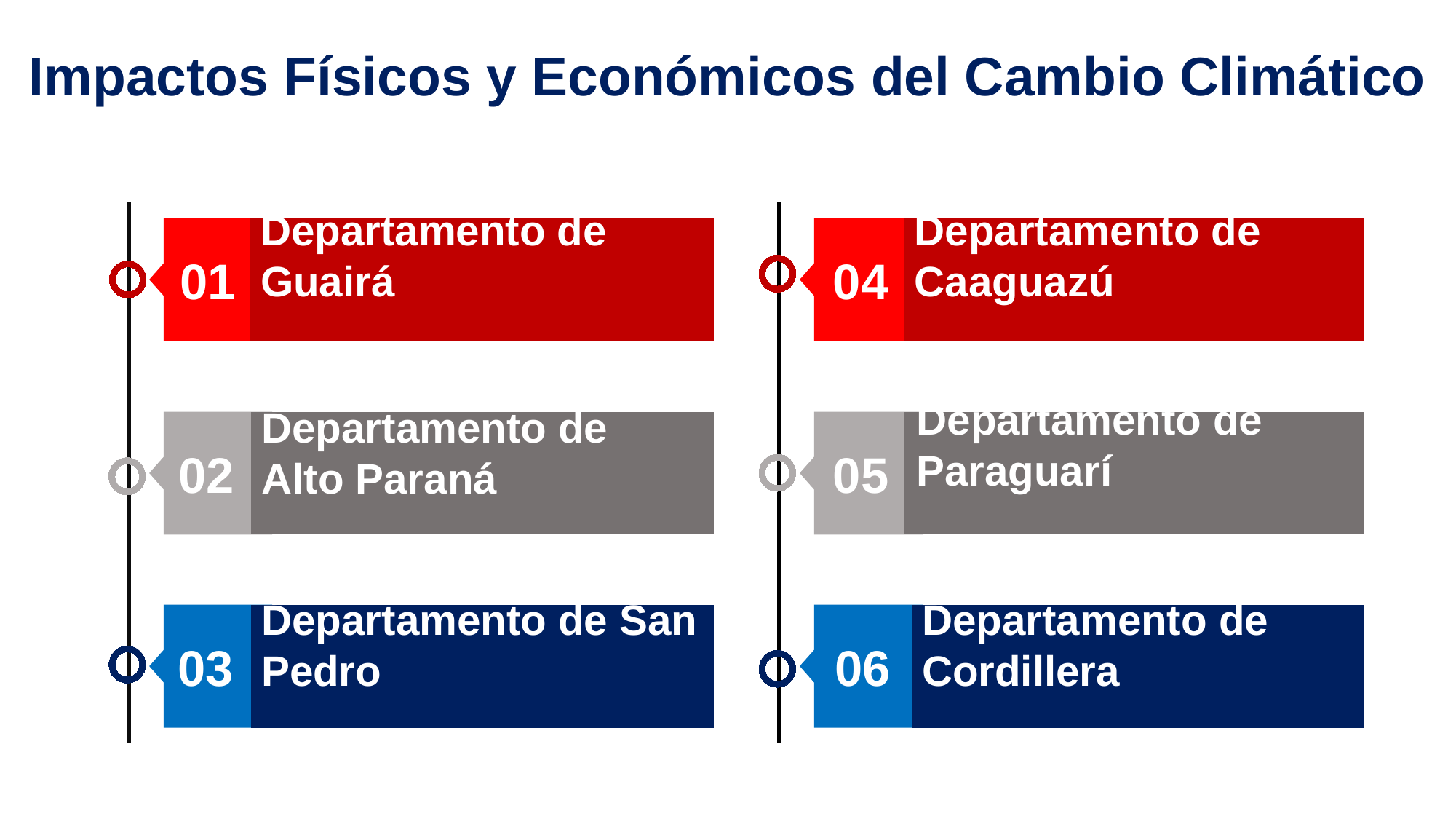

Impactos Físicos y Económicos del Cambio Climático
Departamento de Guairá

01
04
Departamento de Caaguazú

02
05
Departamento de Paraguarí
Departamento de Alto Paraná

03
06
Departamento de Cordillera
Departamento de San Pedro